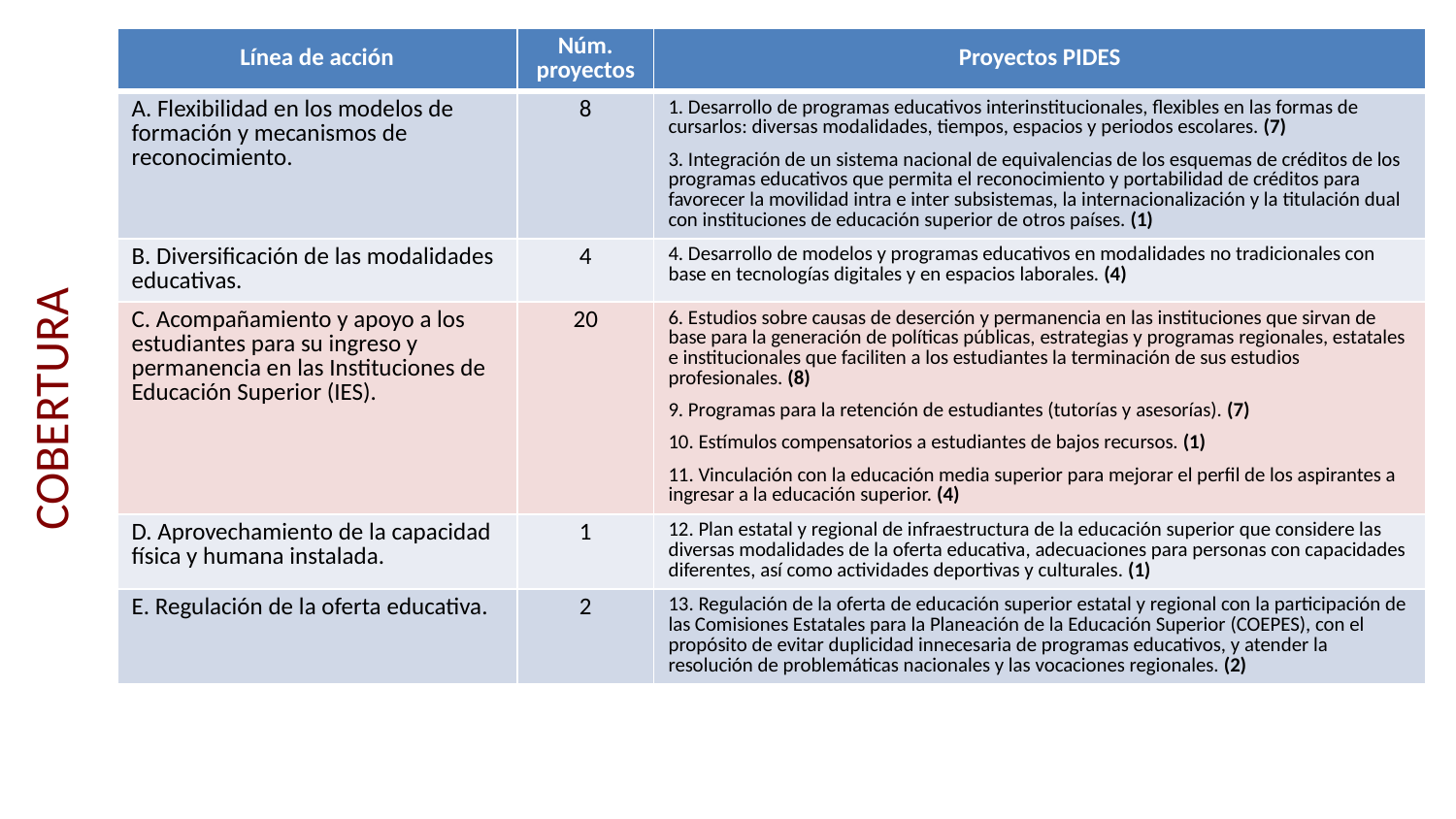

| Línea de acción | Núm. proyectos | Proyectos PIDES |
| --- | --- | --- |
| A. Flexibilidad en los modelos de formación y mecanismos de reconocimiento. | 8 | 1. Desarrollo de programas educativos interinstitucionales, flexibles en las formas de cursarlos: diversas modalidades, tiempos, espacios y periodos escolares. (7) 3. Integración de un sistema nacional de equivalencias de los esquemas de créditos de los programas educativos que permita el reconocimiento y portabilidad de créditos para favorecer la movilidad intra e inter subsistemas, la internacionalización y la titulación dual con instituciones de educación superior de otros países. (1) |
| B. Diversificación de las modalidades educativas. | 4 | 4. Desarrollo de modelos y programas educativos en modalidades no tradicionales con base en tecnologías digitales y en espacios laborales. (4) |
| C. Acompañamiento y apoyo a los estudiantes para su ingreso y permanencia en las Instituciones de Educación Superior (IES). | 20 | 6. Estudios sobre causas de deserción y permanencia en las instituciones que sirvan de base para la generación de políticas públicas, estrategias y programas regionales, estatales e institucionales que faciliten a los estudiantes la terminación de sus estudios profesionales. (8) 9. Programas para la retención de estudiantes (tutorías y asesorías). (7) 10. Estímulos compensatorios a estudiantes de bajos recursos. (1) 11. Vinculación con la educación media superior para mejorar el perfil de los aspirantes a ingresar a la educación superior. (4) |
| D. Aprovechamiento de la capacidad física y humana instalada. | 1 | 12. Plan estatal y regional de infraestructura de la educación superior que considere las diversas modalidades de la oferta educativa, adecuaciones para personas con capacidades diferentes, así como actividades deportivas y culturales. (1) |
| E. Regulación de la oferta educativa. | 2 | 13. Regulación de la oferta de educación superior estatal y regional con la participación de las Comisiones Estatales para la Planeación de la Educación Superior (COEPES), con el propósito de evitar duplicidad innecesaria de programas educativos, y atender la resolución de problemáticas nacionales y las vocaciones regionales. (2) |
# COBERTURA